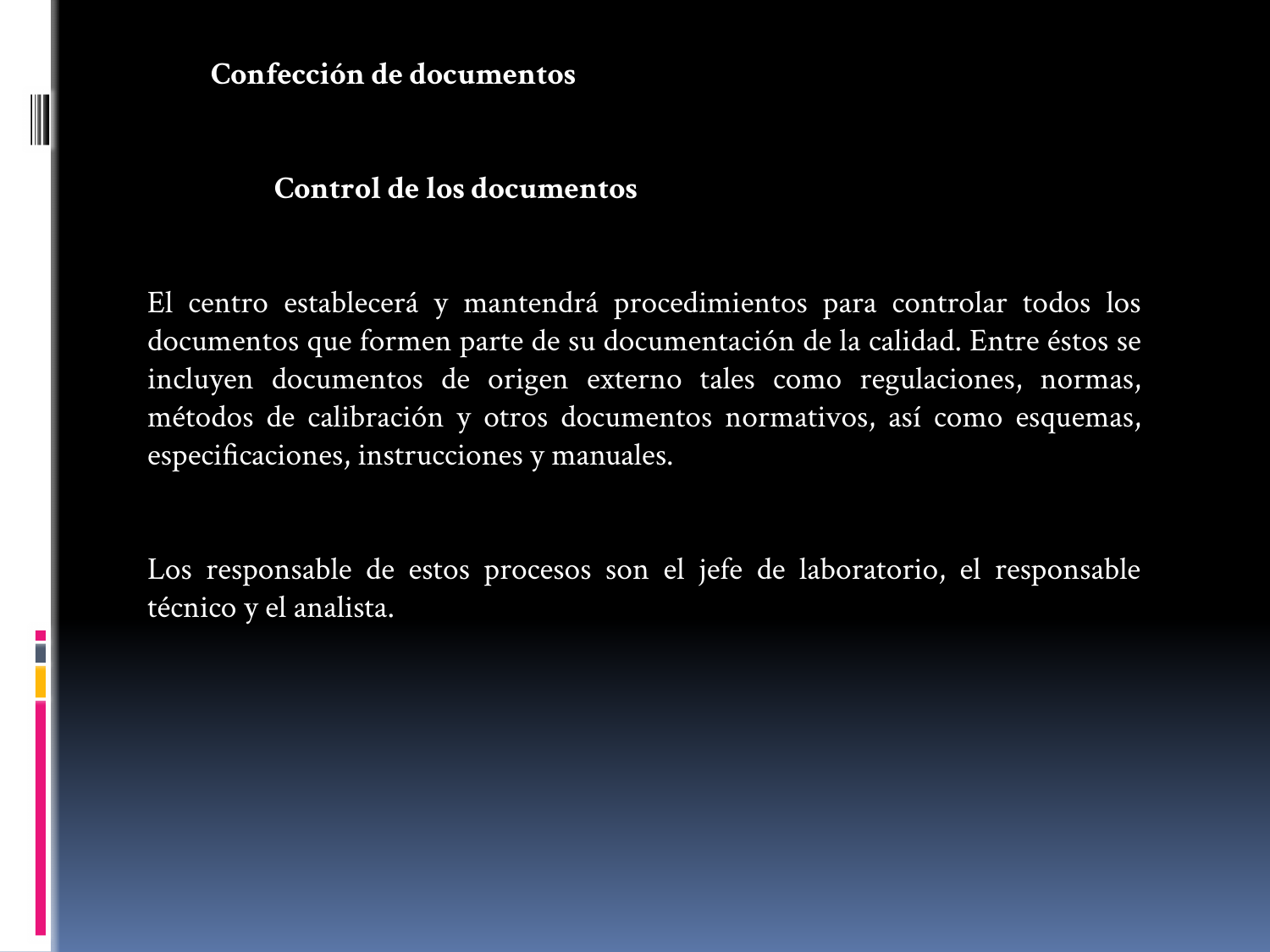

Confección de documentos

Control de los documentos

El centro establecerá y mantendrá procedimientos para controlar todos los documentos que formen parte de su documentación de la calidad. Entre éstos se incluyen documentos de origen externo tales como regulaciones, normas, métodos de calibración y otros documentos normativos, así como esquemas, especificaciones, instrucciones y manuales.

Los responsable de estos procesos son el jefe de laboratorio, el responsable técnico y el analista.